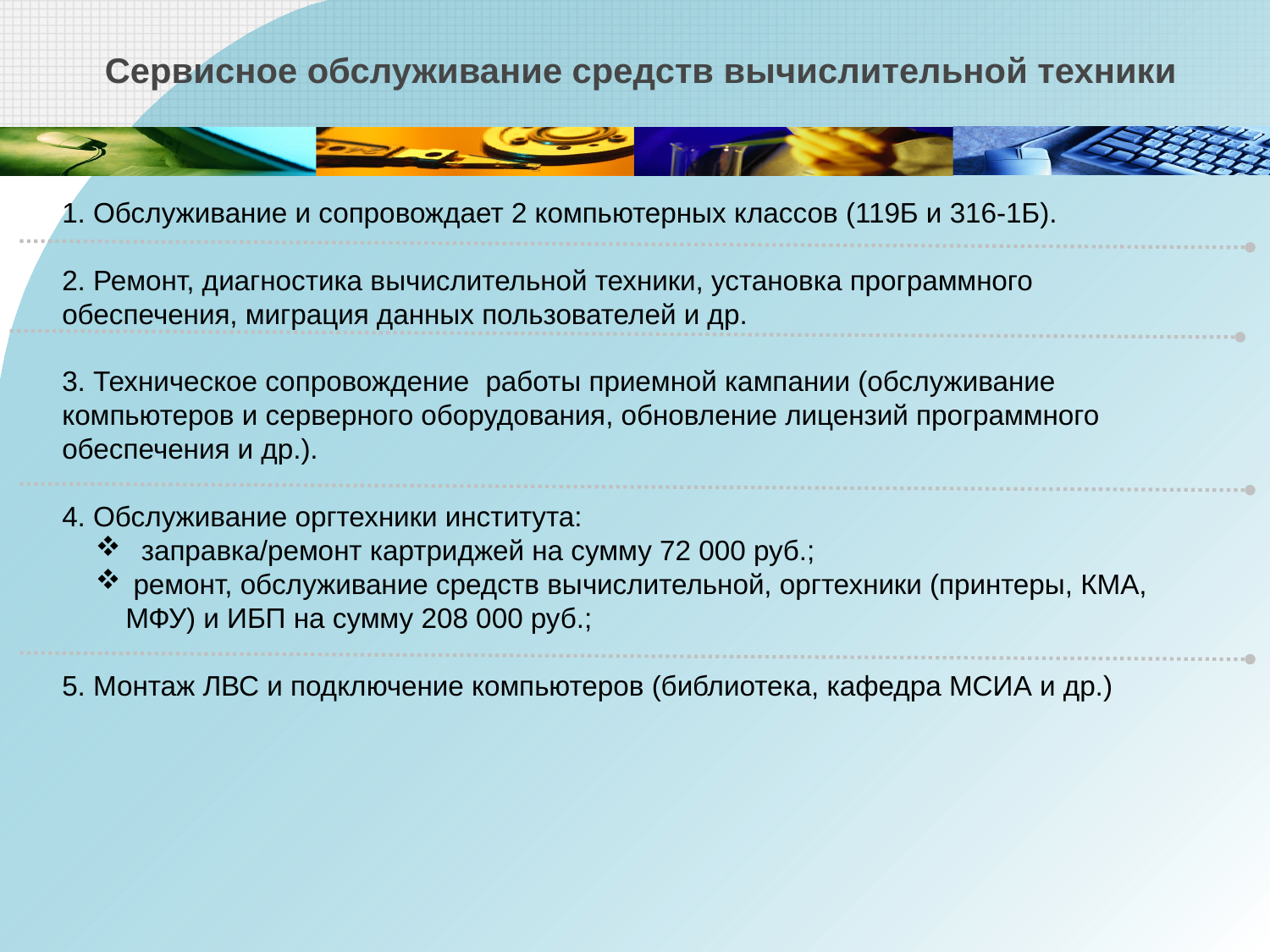

Сервисное обслуживание средств вычислительной техники
1. Обслуживание и сопровождает 2 компьютерных классов (119Б и 316-1Б).

2. Ремонт, диагностика вычислительной техники, установка программного обеспечения, миграция данных пользователей и др.

3. Техническое сопровождение  работы приемной кампании (обслуживание компьютеров и серверного оборудования, обновление лицензий программного обеспечения и др.).

4. Обслуживание оргтехники института:
  заправка/ремонт картриджей на сумму 72 000 руб.;
 ремонт, обслуживание средств вычислительной, оргтехники (принтеры, КМА, МФУ) и ИБП на сумму 208 000 руб.;

5. Монтаж ЛВС и подключение компьютеров (библиотека, кафедра МСИА и др.)